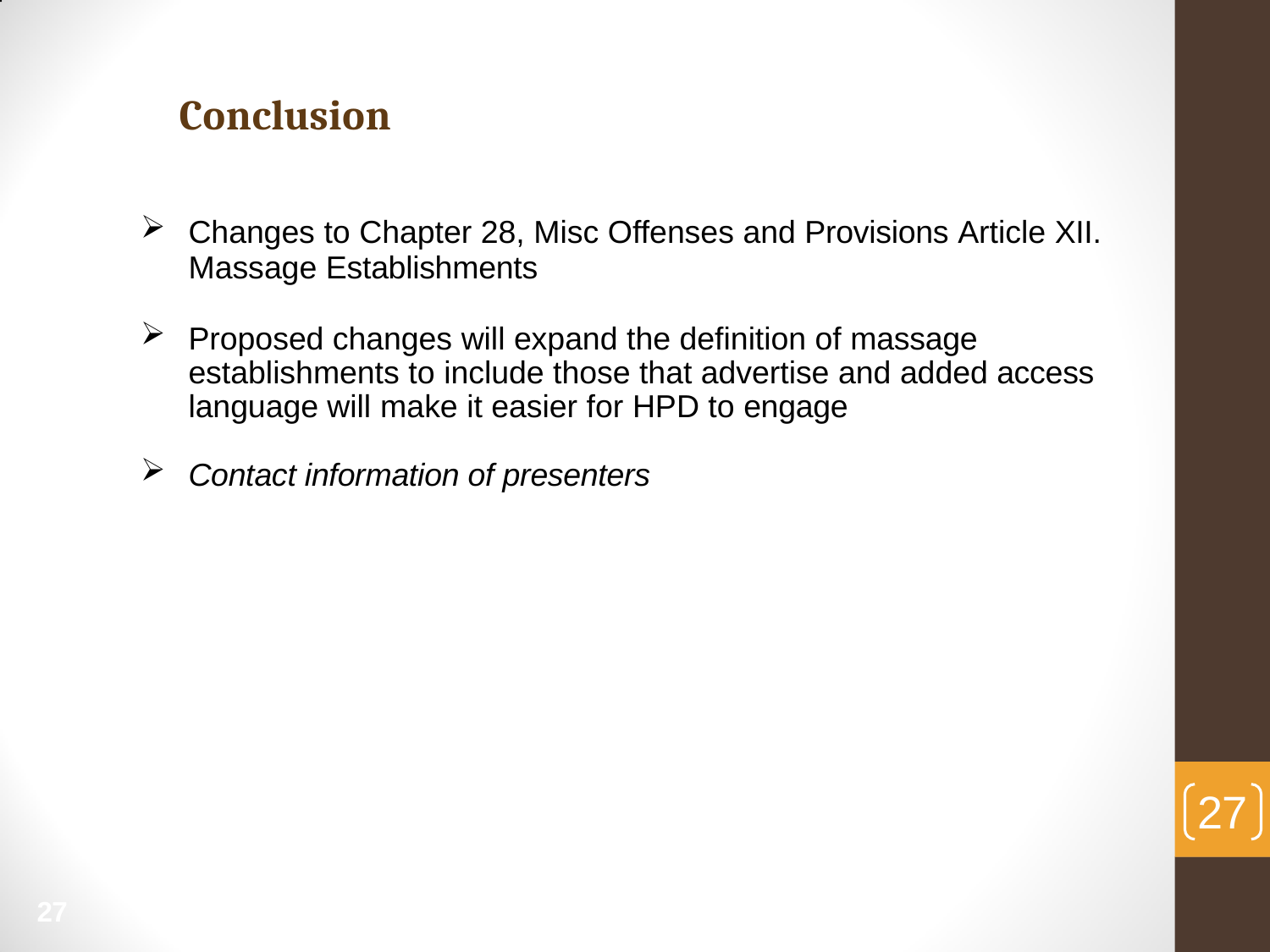

# Conclusion
Changes to Chapter 28, Misc Offenses and Provisions Article XII.
Massage Establishments

Proposed changes will expand the definition of massage establishments to include those that advertise and added access language will make it easier for HPD to engage

Contact information of presenters

27
27